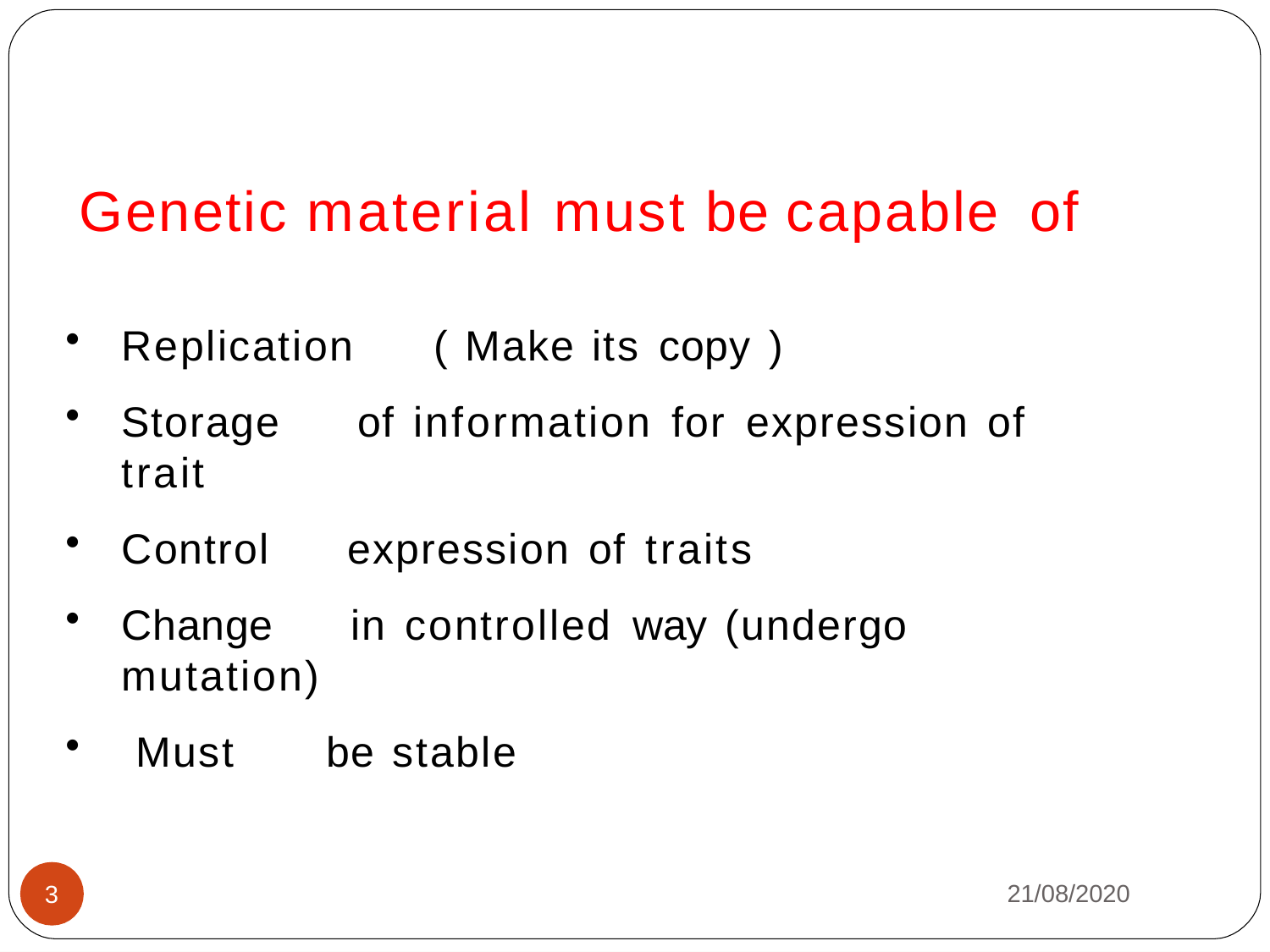

# Genetic material must be capable of
Replication	( Make	its	copy	)
Storage	of	information for	expression of	trait
Control	expression of	traits
Change	in	controlled	way (undergo	mutation)
Must	be	stable

21/08/2020
3